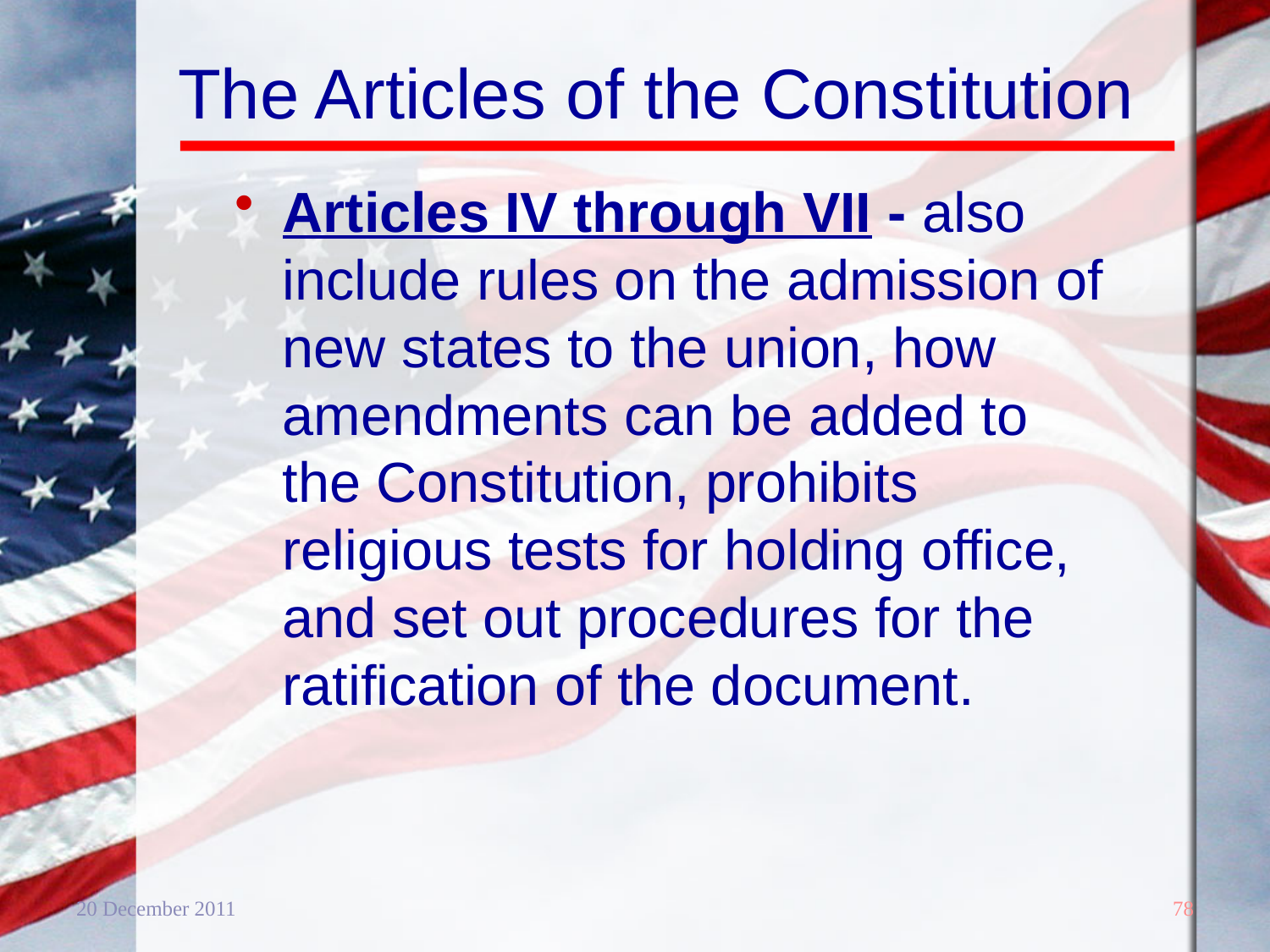

# The Articles of the Constitution
Articles IV through VII - also include rules on the admission of new states to the union, how  amendments can be added to the Constitution, prohibits religious tests for holding office, and set out procedures for the ratification of the document.

20 December 2011
78